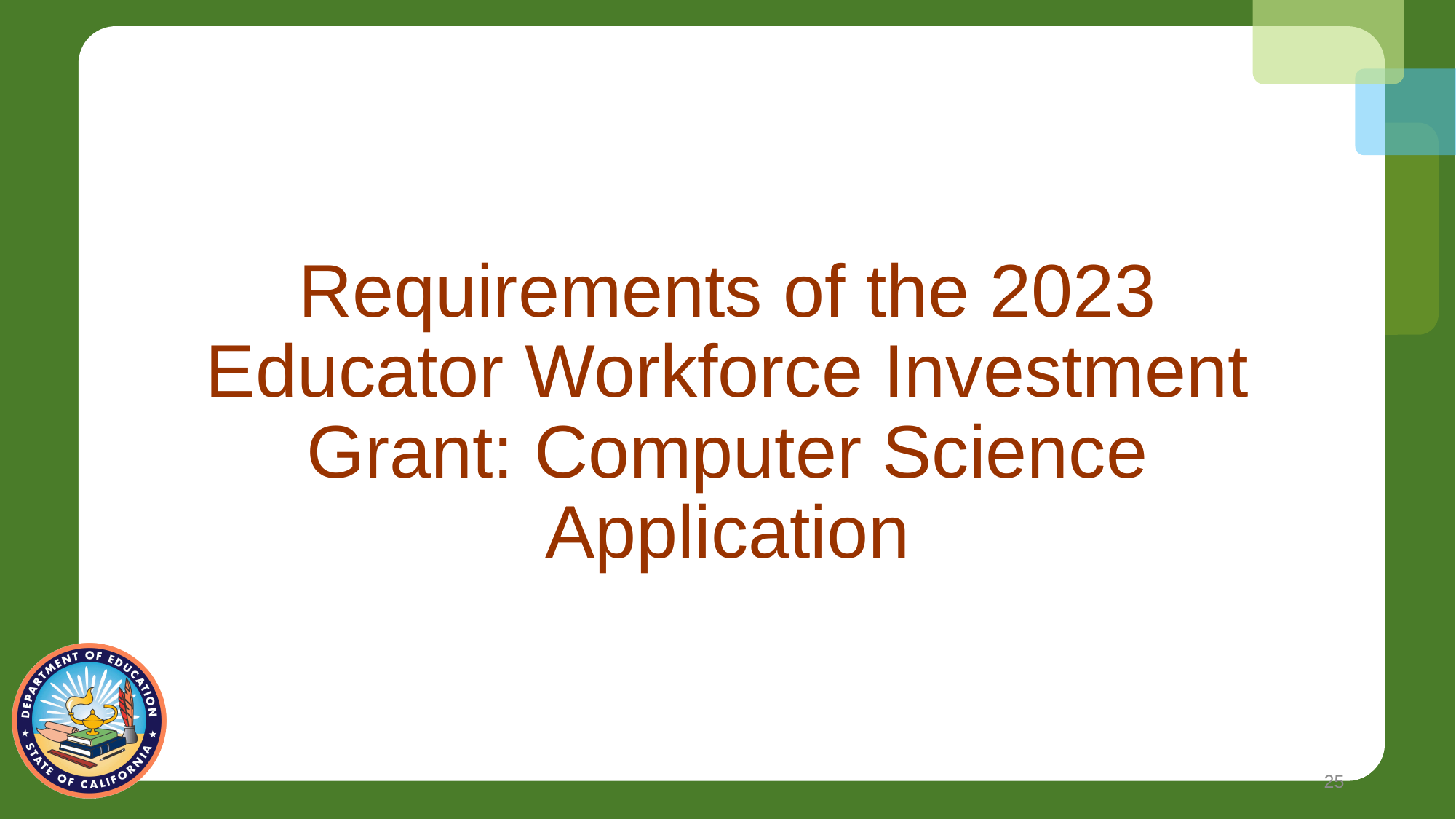

# Requirements of the 2023 Educator Workforce Investment Grant: Computer Science Application
25